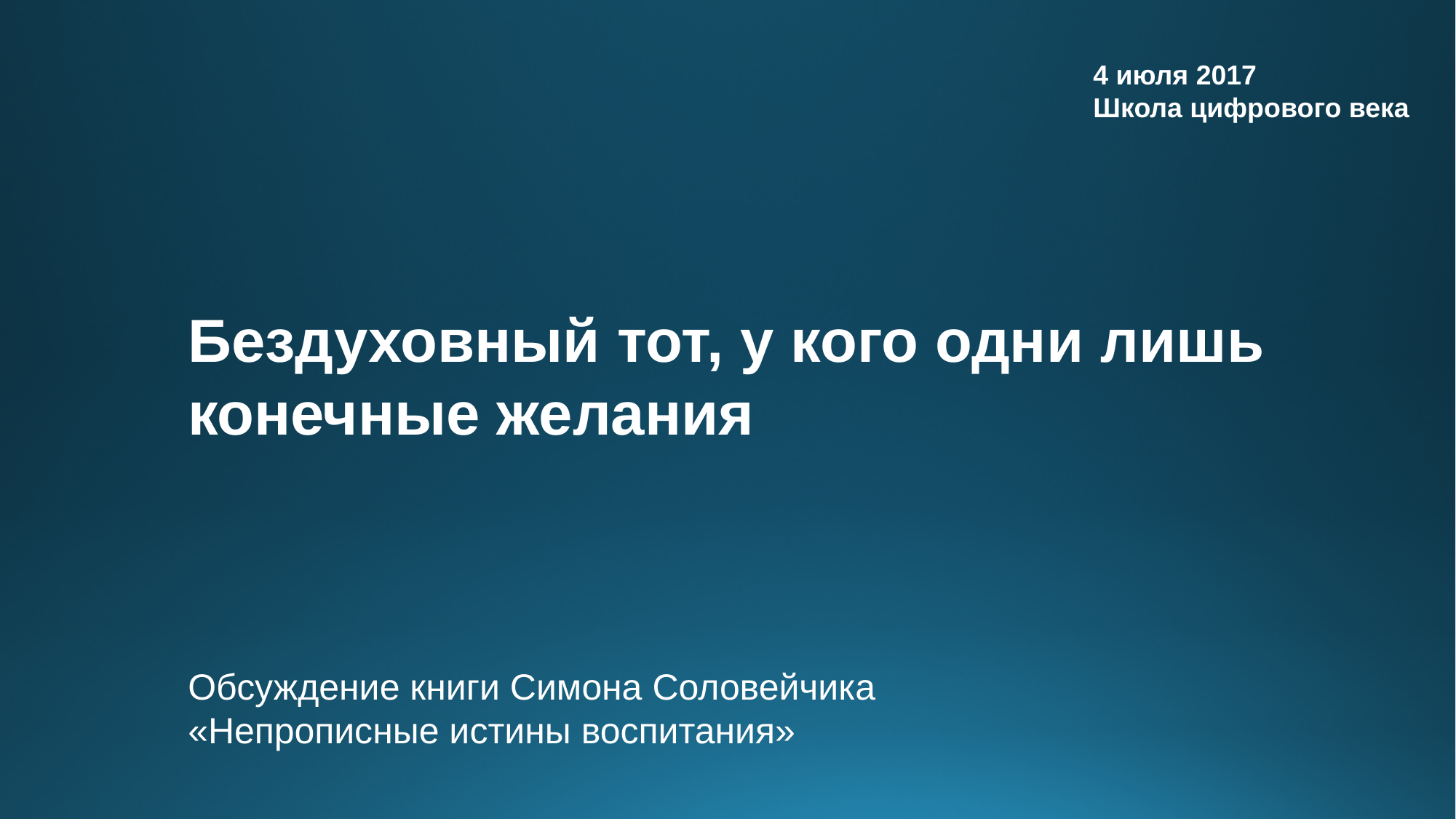

4 июля 2017
Школа цифрового века
Бездуховный тот, у кого одни лишь конечные желания
Обсуждение книги Симона Соловейчика
«Непрописные истины воспитания»